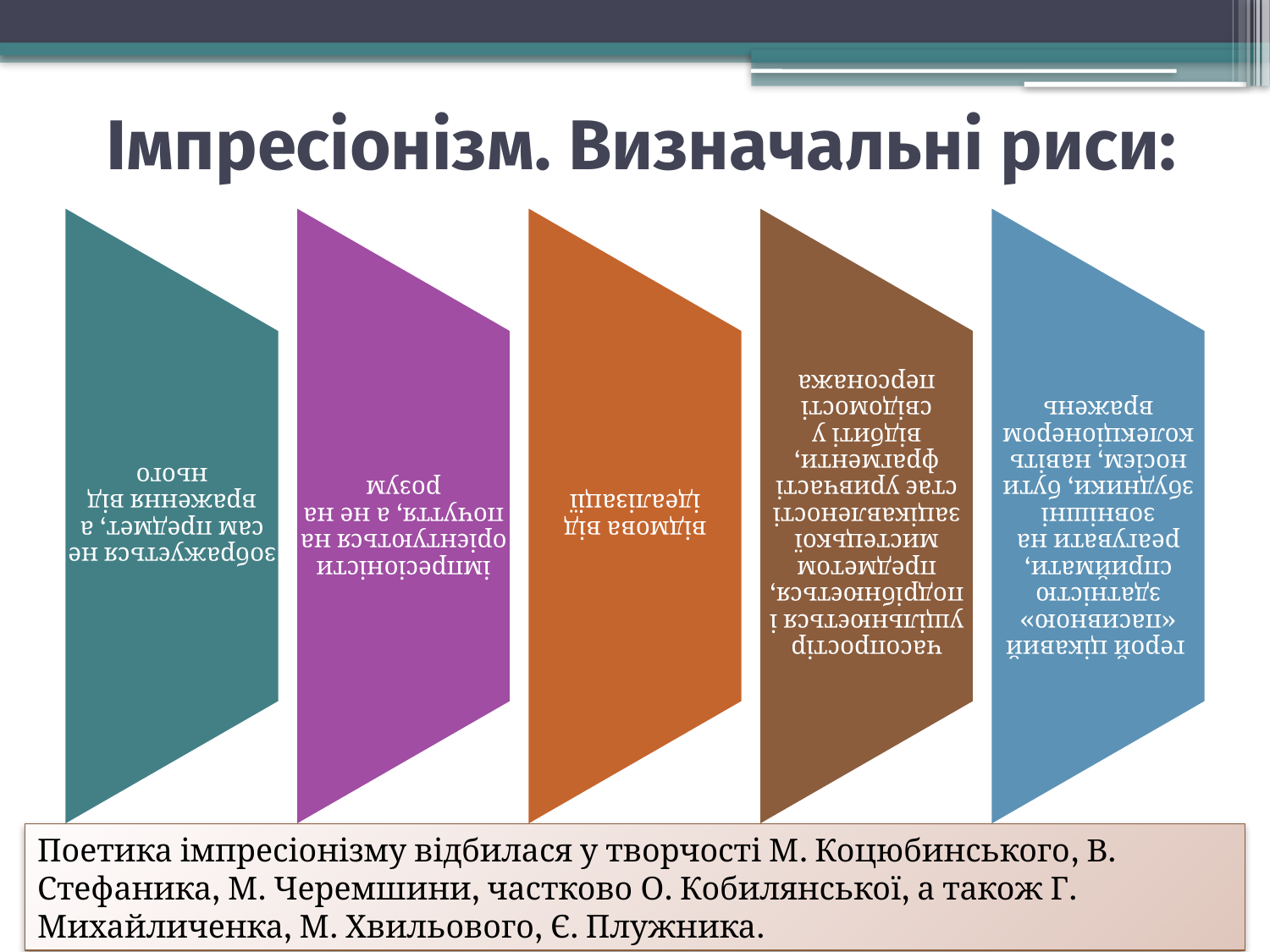

# Імпресіонізм. Визначальні риси:
зображується не сам предмет, а враження від нього
імпресіоністи орієнтуються на почуття, а не на розум
відмова від ідеалізації
часопростір ущільнюється і подрібнюється, предметом мистецької зацікавленості стає уривчасті фрагменти, відбиті у свідомості персонажа
 герой цікавий «пасивною» здатністю сприймати, реагувати на зовнішні збудники, бути носієм, навіть колекціонером вражень
Поетика імпресіонізму відбилася у творчості М. Коцюбинського, B. Стефаника, М. Черемшини, частково О. Кобилянської, а також Г. Михайличенка, М. Хвильового, Є. Плужника.